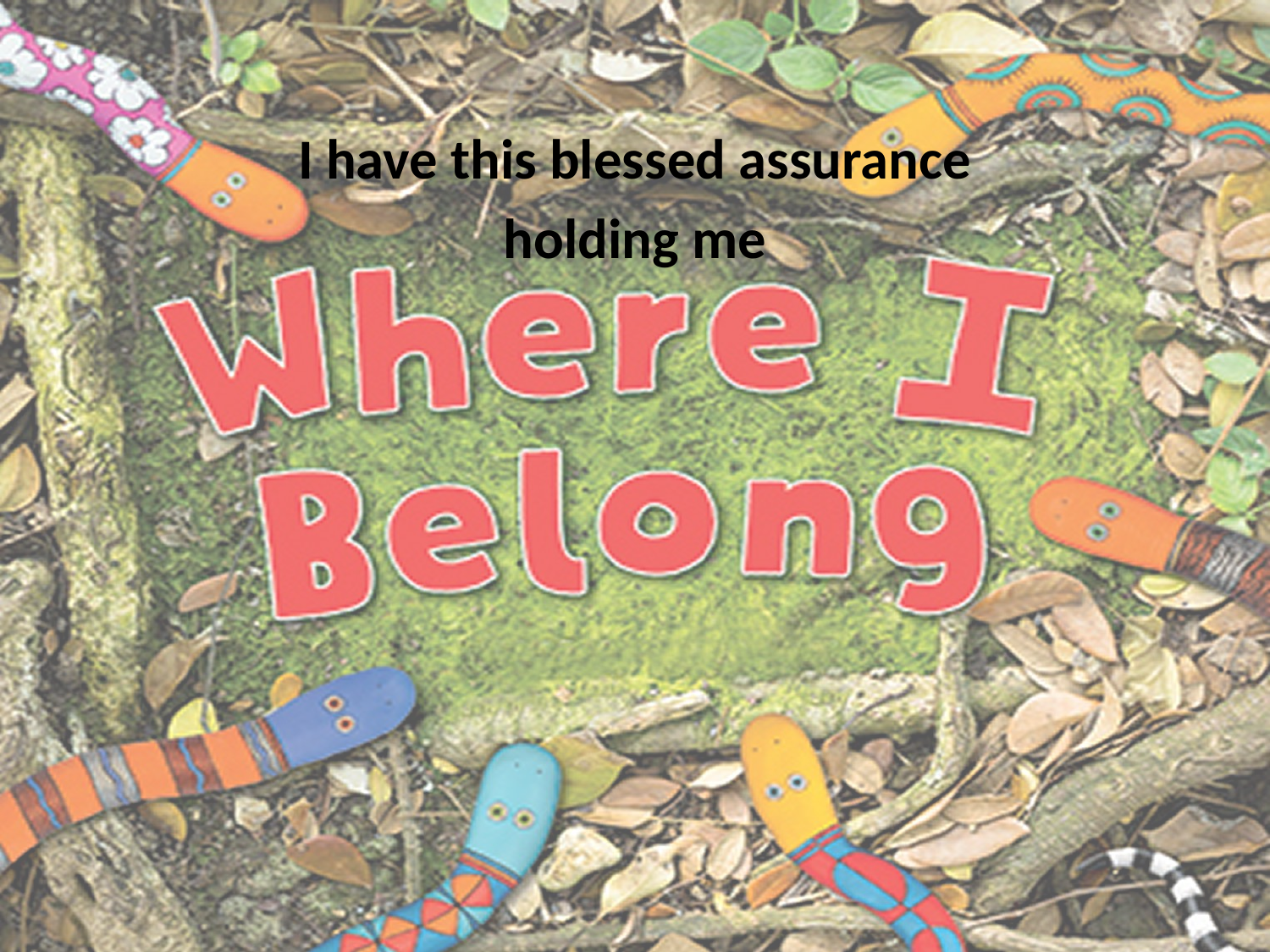

I have this blessed assurance
holding me